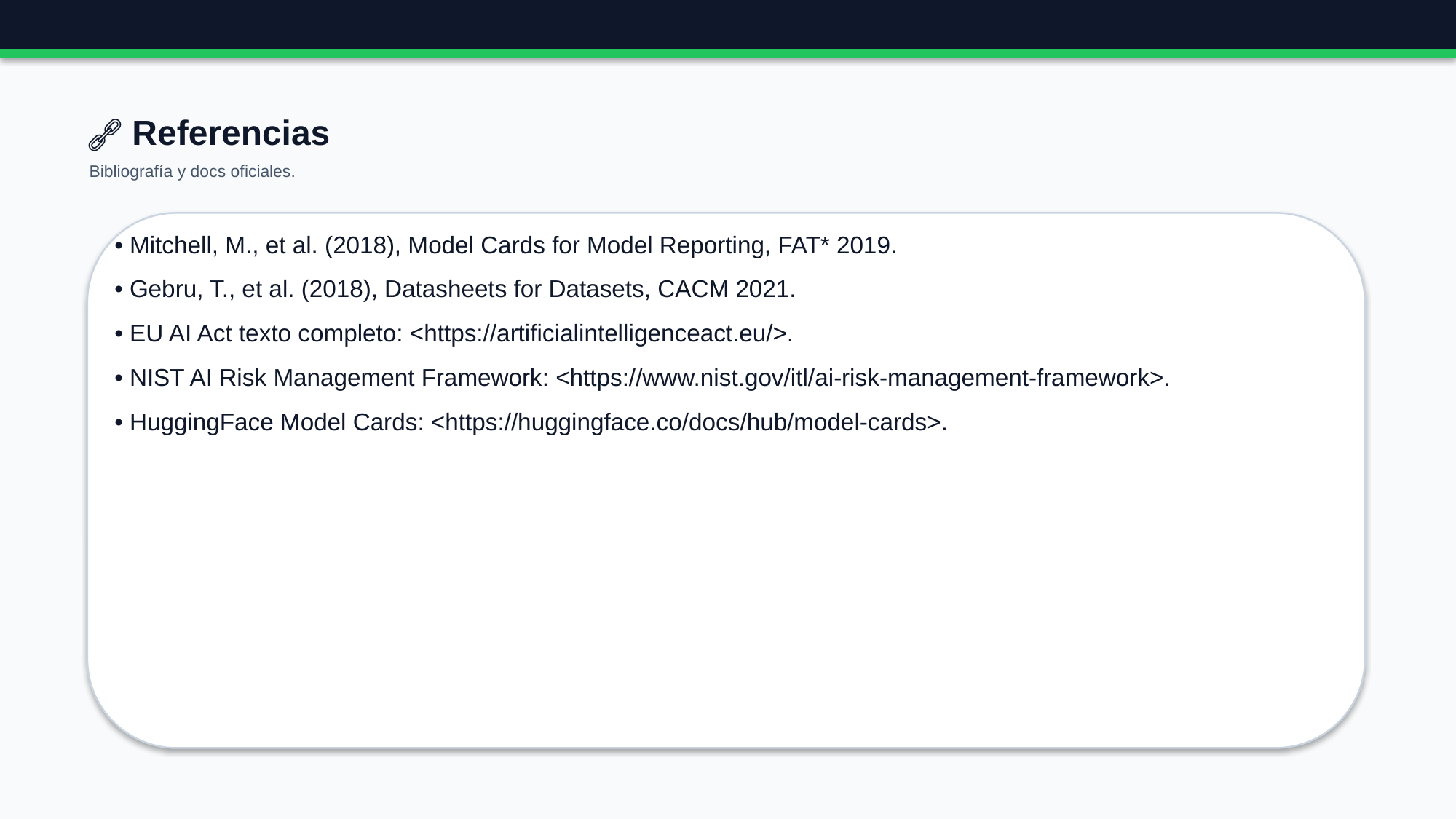

🔗 Referencias
Bibliografía y docs oficiales.

• Mitchell, M., et al. (2018), Model Cards for Model Reporting, FAT* 2019.
• Gebru, T., et al. (2018), Datasheets for Datasets, CACM 2021.
• EU AI Act texto completo: <https://artificialintelligenceact.eu/>.
• NIST AI Risk Management Framework: <https://www.nist.gov/itl/ai-risk-management-framework>.
• HuggingFace Model Cards: <https://huggingface.co/docs/hub/model-cards>.